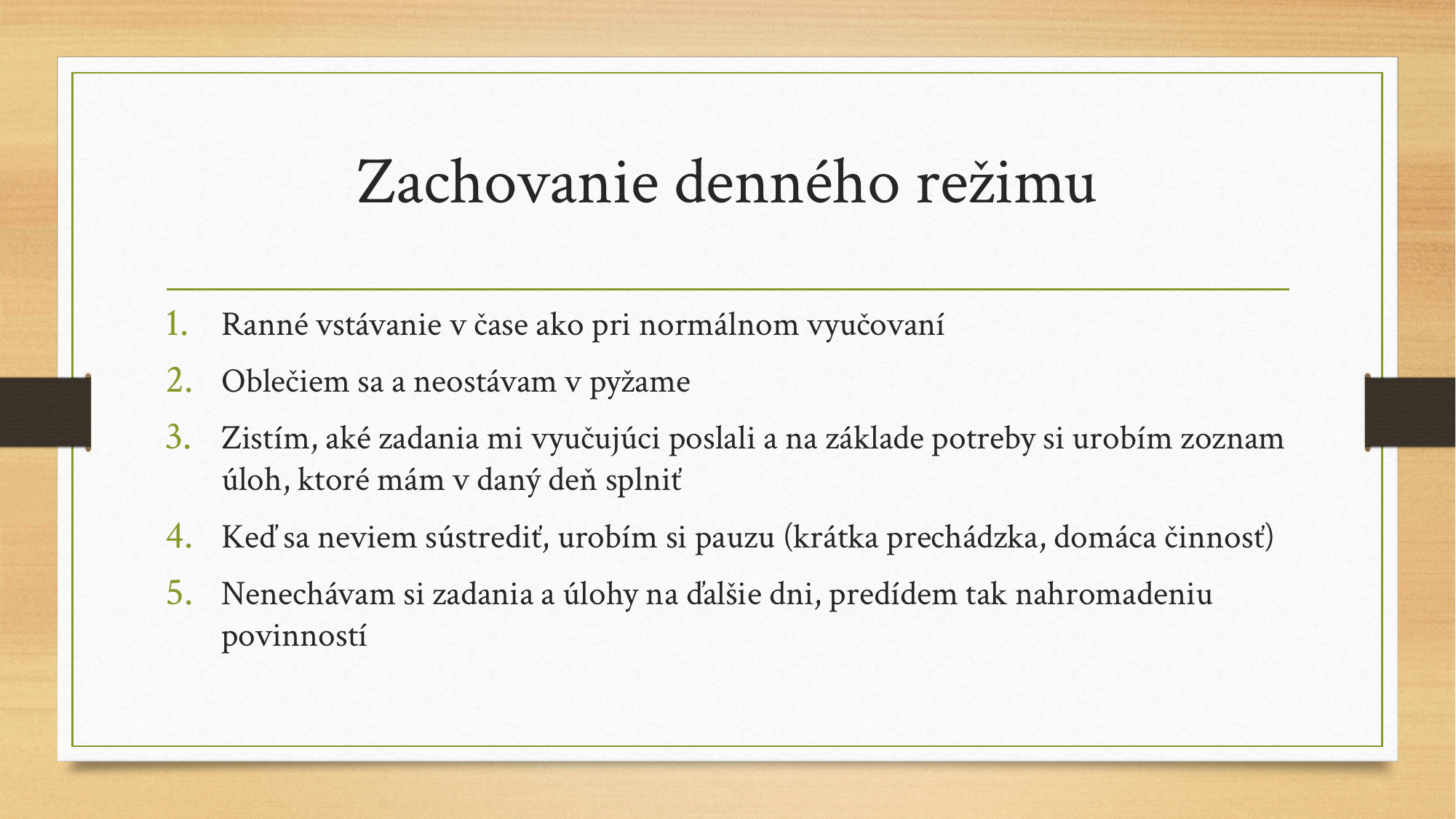

# Zachovanie denného režimu
Ranné vstávanie v čase ako pri normálnom vyučovaní
Oblečiem sa a neostávam v pyžame
Zistím, aké zadania mi vyučujúci poslali a na základe potreby si urobím zoznam úloh, ktoré mám v daný deň splniť
Keď sa neviem sústrediť, urobím si pauzu (krátka prechádzka, domáca činnosť)
Nenechávam si zadania a úlohy na ďalšie dni, predídem tak nahromadeniu povinností